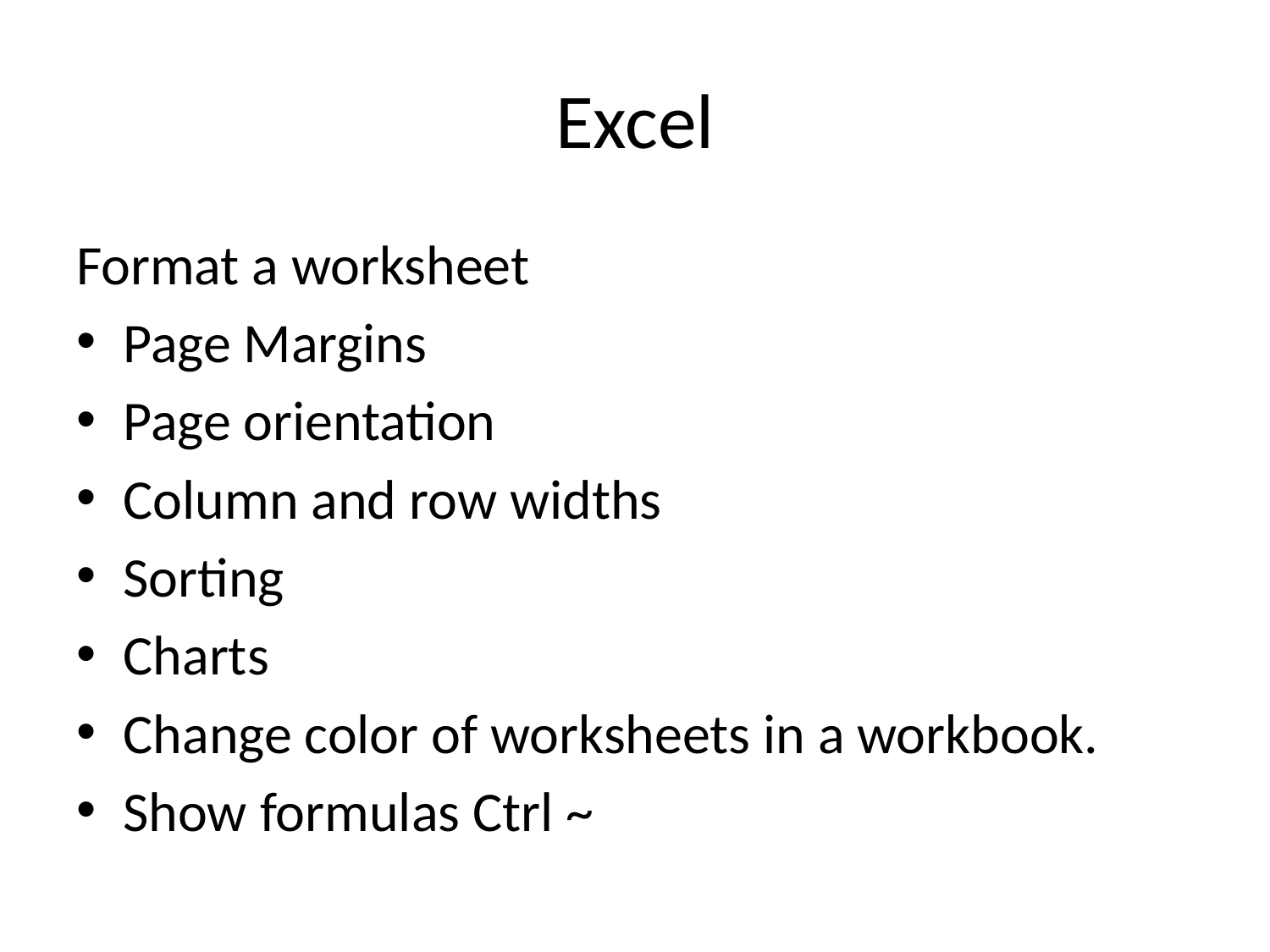

# Excel
Format a worksheet
Page Margins
Page orientation
Column and row widths
Sorting
Charts
Change color of worksheets in a workbook.
Show formulas Ctrl ~